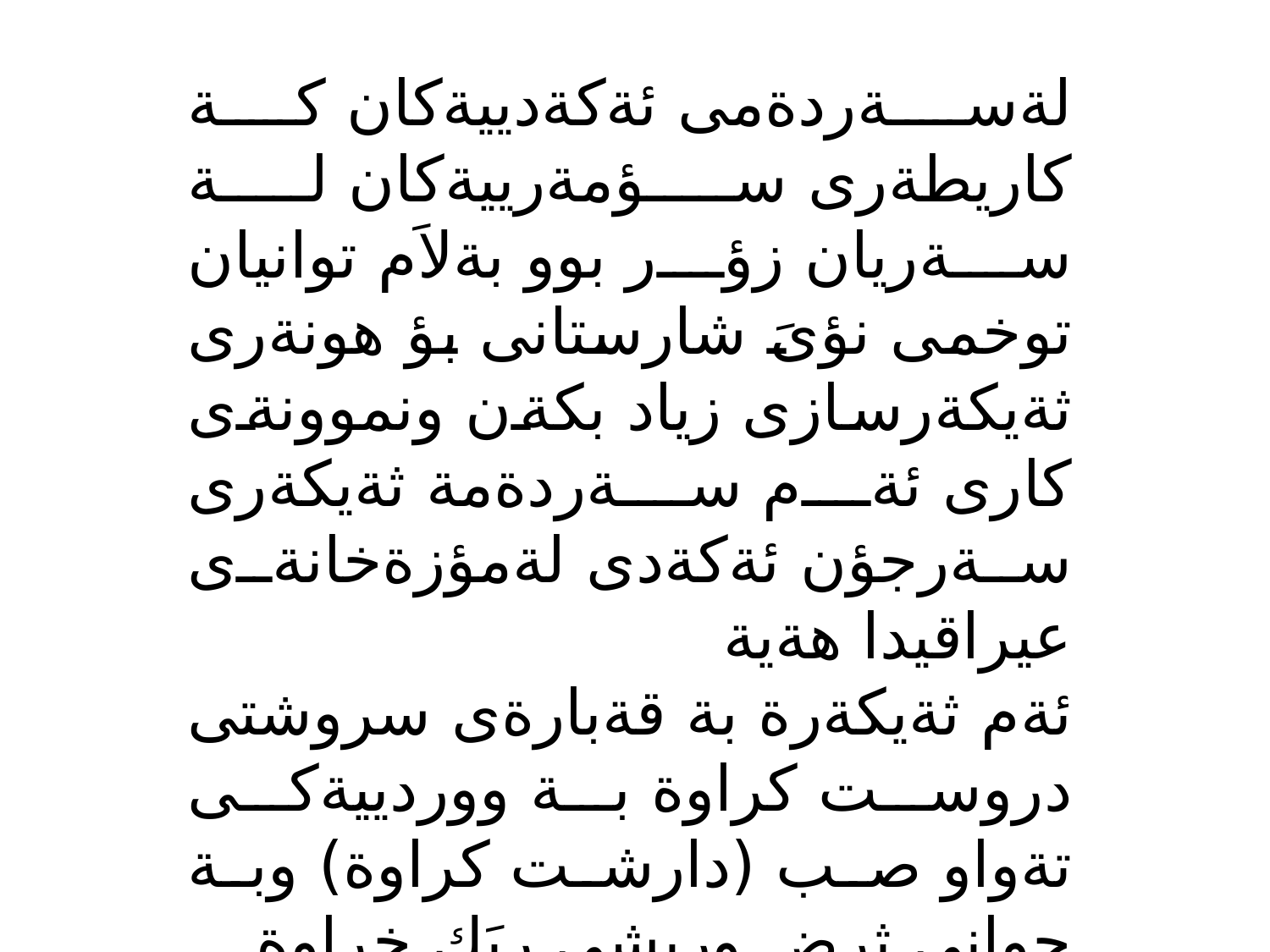

لةسةردةمى ئةكةدييةكان كة كاريطةرى سؤمةرييةكان لة سةريان زؤر بوو بةلاَم توانيان توخمى نؤىَ شارستانى بؤ هونةرى ثةيكةرسازى زياد بكةن ونموونةى كارى ئةم سةردةمة ثةيكةرى سةرجؤن ئةكةدى لةمؤزةخانةى عيراقيدا هةية
ئةم ثةيكةرة بة قةبارةى سروشتى دروست كراوة بة ووردييةكى تةواو صب (دارشت كراوة) وبة جوانى ثرض وريشى ريَك خراوة